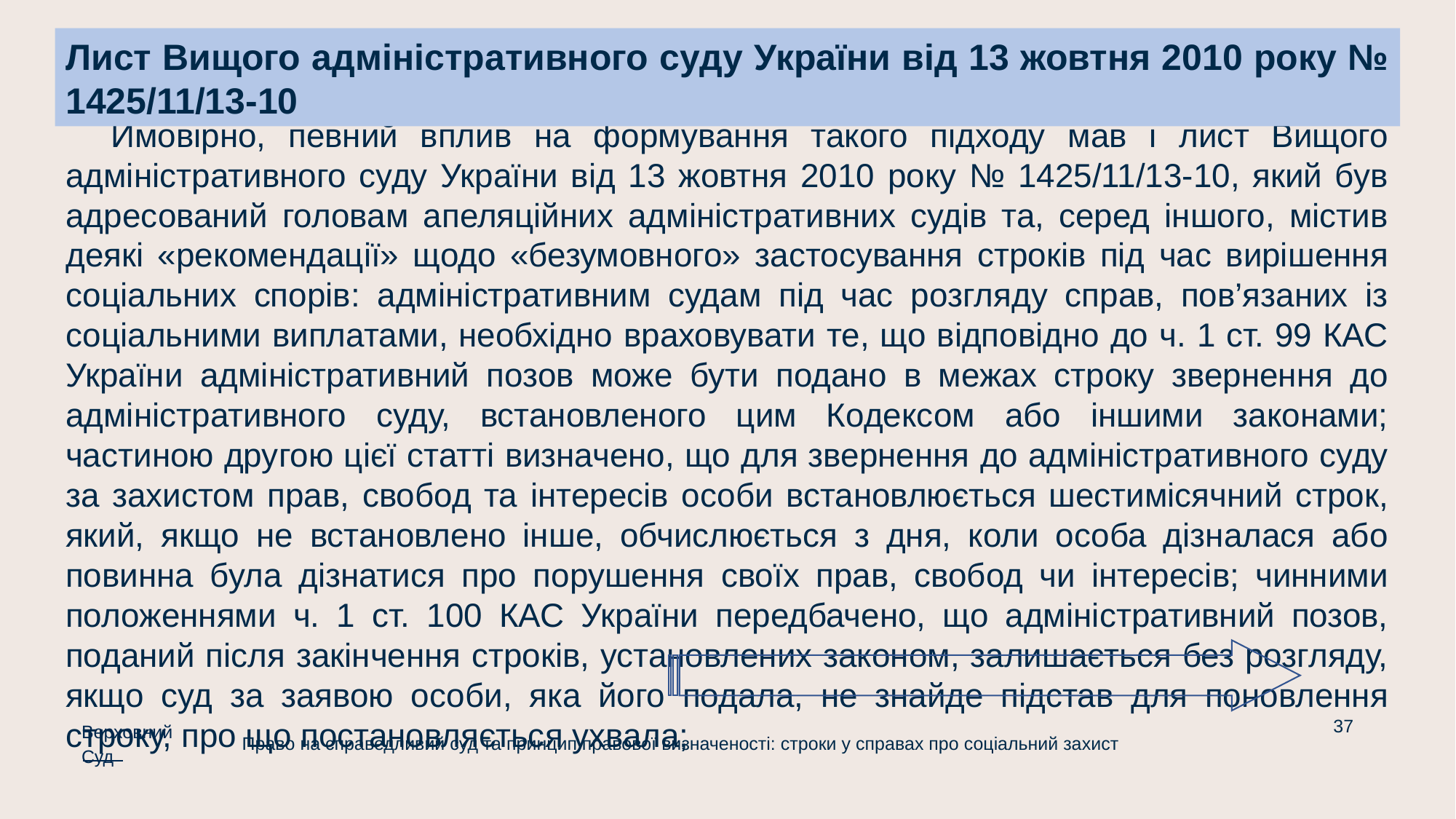

Лист Вищого адміністративного суду України від 13 жовтня 2010 року № 1425/11/13-10
  Ймовірно, певний вплив на формування такого підходу мав і лист Вищого адміністративного суду України від 13 жовтня 2010 року № 1425/11/13-10, який був адресований головам апеляційних адміністративних судів та, серед іншого, містив деякі «рекомендації» щодо «безумовного» застосування строків під час вирішення соціальних спорів: адміністративним судам під час розгляду справ, пов’язаних із соціальними виплатами, необхідно враховувати те, що відповідно до ч. 1 ст. 99 КАС України адміністративний позов може бути подано в межах строку звернення до адміністративного суду, встановленого цим Кодексом або іншими законами; частиною другою цієї статті визначено, що для звернення до адміністративного суду за захистом прав, свобод та інтересів особи встановлюється шестимісячний строк, який, якщо не встановлено інше, обчислюється з дня, коли особа дізналася або повинна була дізнатися про порушення своїх прав, свобод чи інтересів; чинними положеннями ч. 1 ст. 100 КАС України передбачено, що адміністративний позов, поданий після закінчення строків, установлених законом, залишається без розгляду, якщо суд за заявою особи, яка його подала, не знайде підстав для поновлення строку, про що постановляється ухвала;

37
Верховний Суд
Право на справедливий суд та принцип правової визначеності: строки у справах про соціальний захист